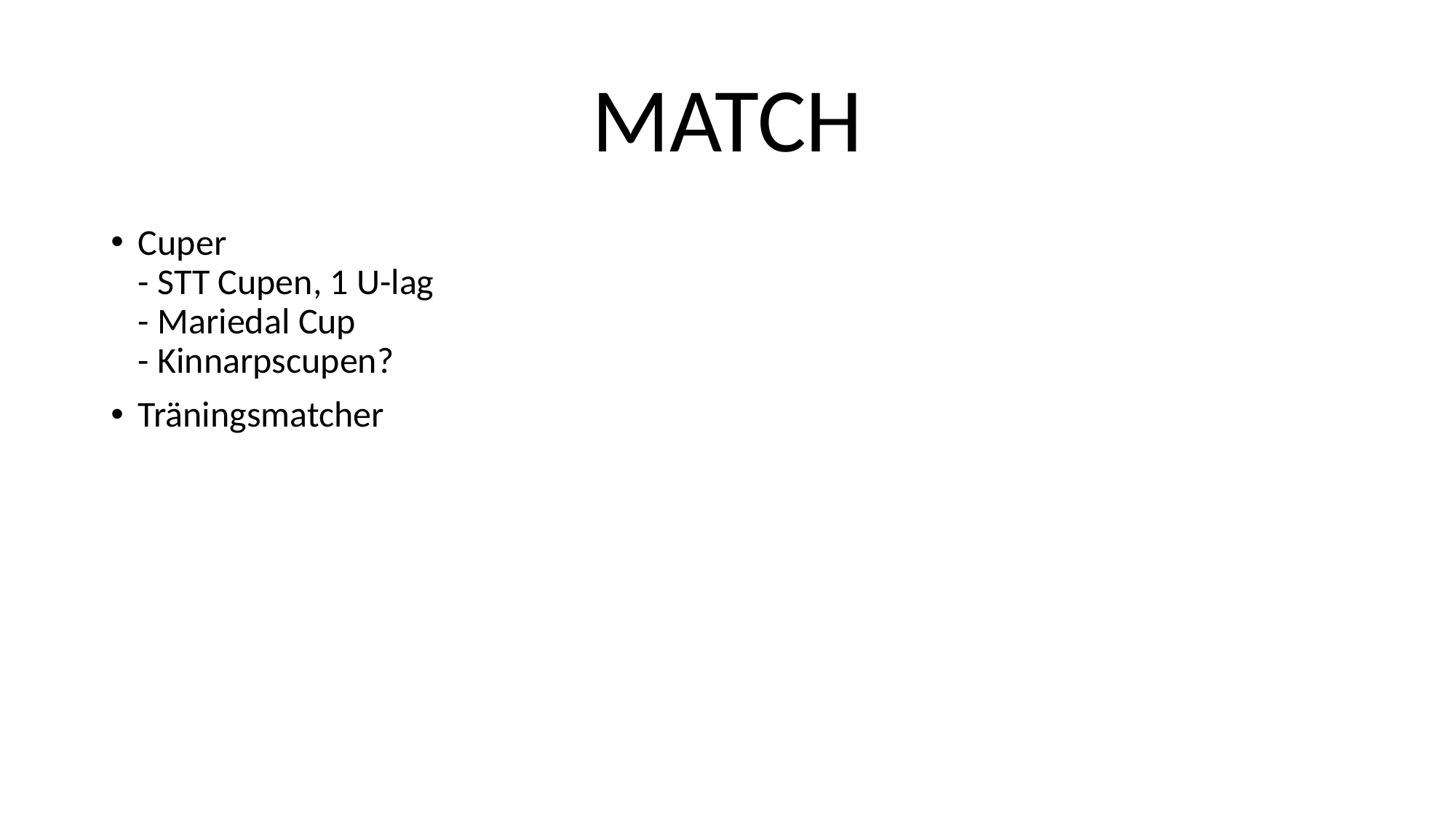

# MATCH
Cuper
- STT Cupen, 1 U-lag
- Mariedal Cup
- Kinnarpscupen?
Träningsmatcher